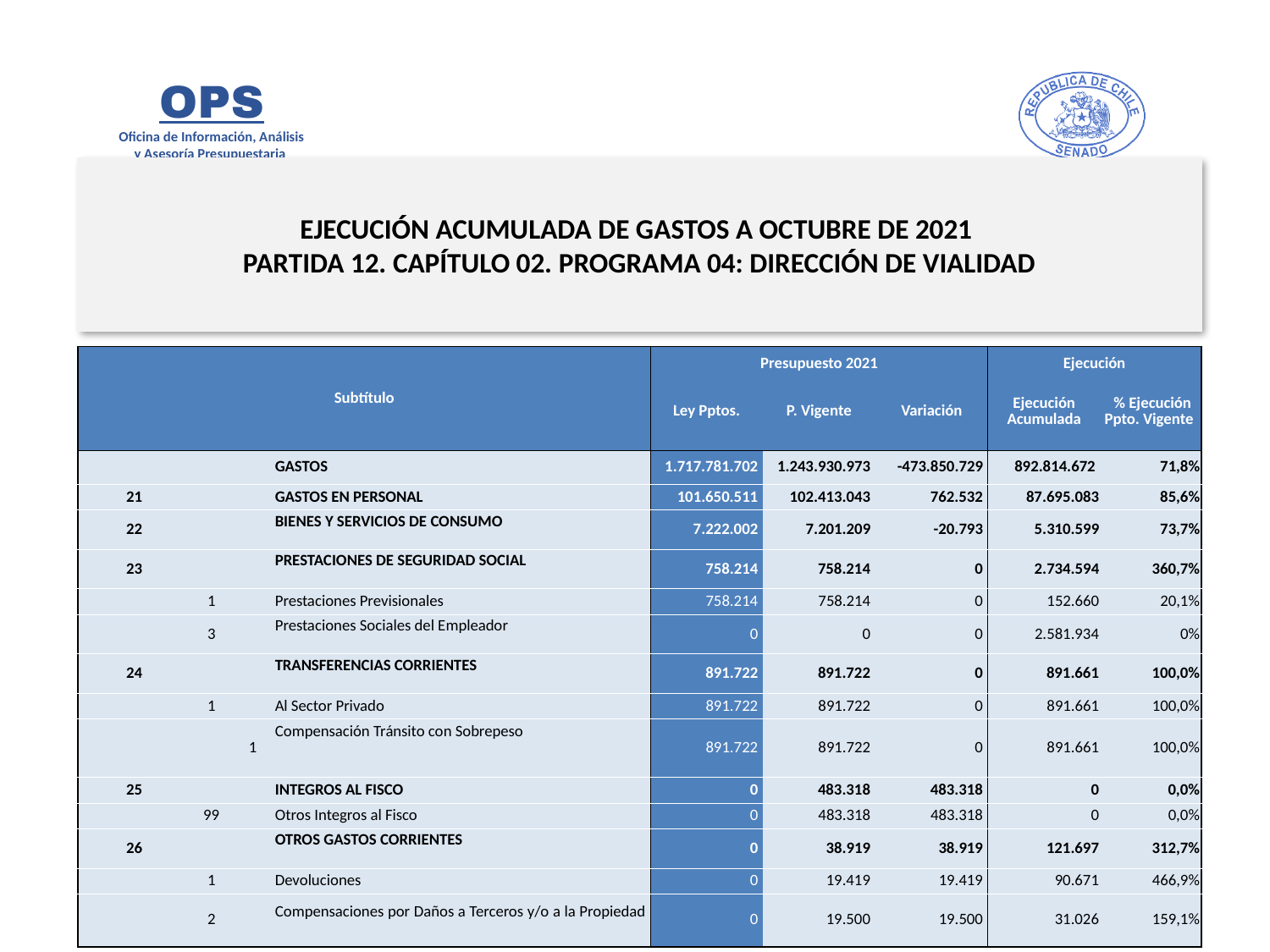

# EJECUCIÓN ACUMULADA DE GASTOS A OCTUBRE DE 2021 PARTIDA 12. CAPÍTULO 02. PROGRAMA 04: DIRECCIÓN DE VIALIDAD
en miles de pesos de 2021                                                                                                                              1 de 2
| Subtítulo |  |  |  | Presupuesto 2021 |  |  | Ejecución |  |
| --- | --- | --- | --- | --- | --- | --- | --- | --- |
|  |  |  |  | Ley Pptos. | P. Vigente | Variación | Ejecución Acumulada | % Ejecución Ppto. Vigente |
|  |  |  | GASTOS | 1.717.781.702 | 1.243.930.973 | -473.850.729 | 892.814.672 | 71,8% |
| 21 |  |  | GASTOS EN PERSONAL | 101.650.511 | 102.413.043 | 762.532 | 87.695.083 | 85,6% |
| 22 |  |  | BIENES Y SERVICIOS DE CONSUMO | 7.222.002 | 7.201.209 | -20.793 | 5.310.599 | 73,7% |
| 23 |  |  | PRESTACIONES DE SEGURIDAD SOCIAL | 758.214 | 758.214 | 0 | 2.734.594 | 360,7% |
|  | 1 |  | Prestaciones Previsionales | 758.214 | 758.214 | 0 | 152.660 | 20,1% |
|  | 3 |  | Prestaciones Sociales del Empleador | 0 | 0 | 0 | 2.581.934 | 0% |
| 24 |  |  | TRANSFERENCIAS CORRIENTES | 891.722 | 891.722 | 0 | 891.661 | 100,0% |
|  | 1 |  | Al Sector Privado | 891.722 | 891.722 | 0 | 891.661 | 100,0% |
|  |  | 1 | Compensación Tránsito con Sobrepeso | 891.722 | 891.722 | 0 | 891.661 | 100,0% |
| 25 |  |  | INTEGROS AL FISCO | 0 | 483.318 | 483.318 | 0 | 0,0% |
|  | 99 |  | Otros Integros al Fisco | 0 | 483.318 | 483.318 | 0 | 0,0% |
| 26 |  |  | OTROS GASTOS CORRIENTES | 0 | 38.919 | 38.919 | 121.697 | 312,7% |
|  | 1 |  | Devoluciones | 0 | 19.419 | 19.419 | 90.671 | 466,9% |
|  | 2 |  | Compensaciones por Daños a Terceros y/o a la Propiedad | 0 | 19.500 | 19.500 | 31.026 | 159,1% |
Fuente: Elaboración propia en base  a Informes de ejecución presupuestaria mensual de DIPRES
12